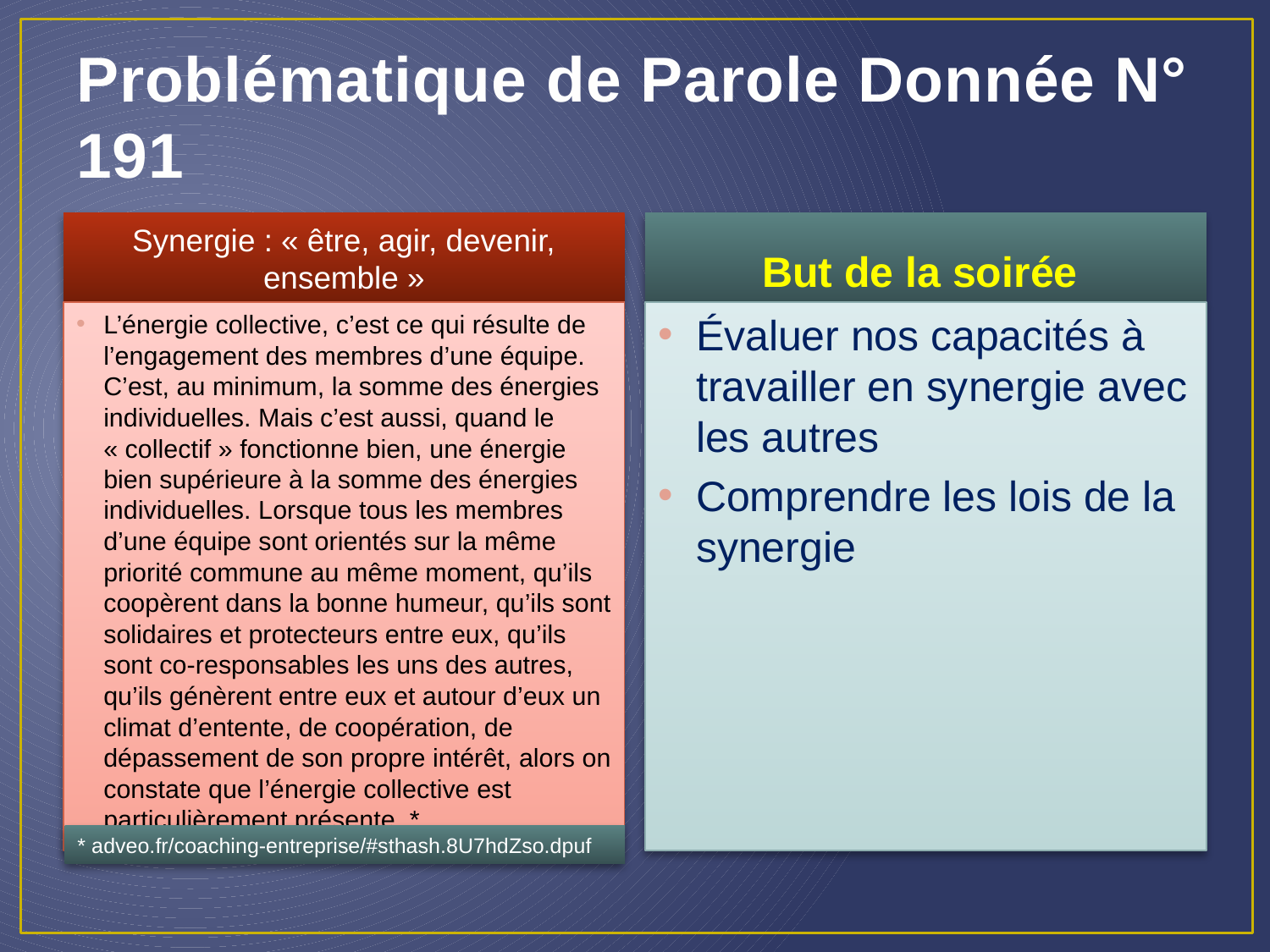

# Problématique de Parole Donnée N° 191
Synergie : « être, agir, devenir, ensemble »
But de la soirée
L’énergie collective, c’est ce qui résulte de l’engagement des membres d’une équipe. C’est, au minimum, la somme des énergies individuelles. Mais c’est aussi, quand le « collectif » fonctionne bien, une énergie bien supérieure à la somme des énergies individuelles. Lorsque tous les membres d’une équipe sont orientés sur la même priorité commune au même moment, qu’ils coopèrent dans la bonne humeur, qu’ils sont solidaires et protecteurs entre eux, qu’ils sont co-responsables les uns des autres, qu’ils génèrent entre eux et autour d’eux un climat d’entente, de coopération, de dépassement de son propre intérêt, alors on constate que l’énergie collective est particulièrement présente. *
Évaluer nos capacités à travailler en synergie avec les autres
Comprendre les lois de la synergie

* adveo.fr/coaching-entreprise/#sthash.8U7hdZso.dpuf